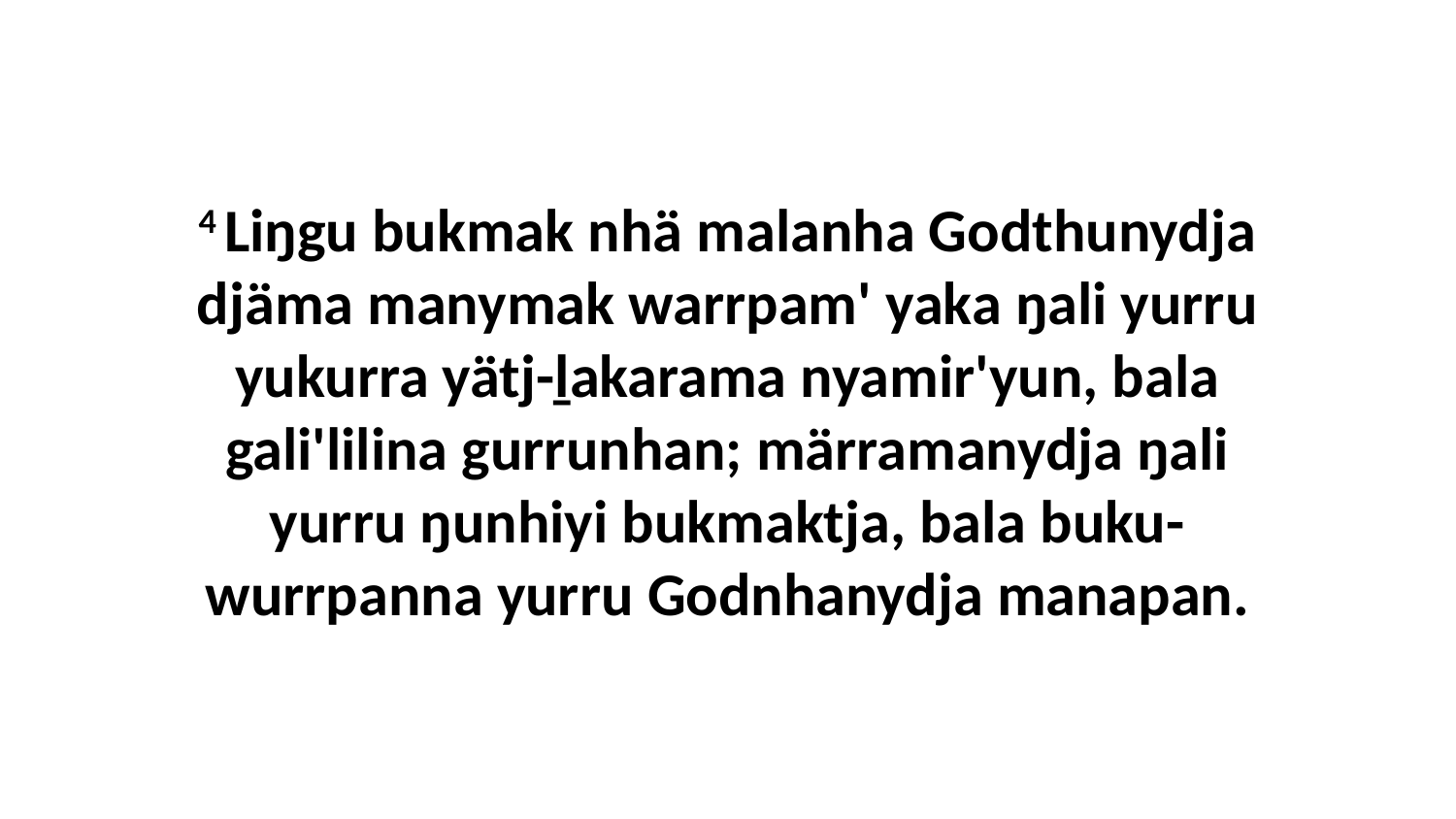

4 Liŋgu bukmak nhä malanha Godthunydja djäma manymak warrpam' yaka ŋali yurru yukurra yätj-ḻakarama nyamir'yun, bala gali'lilina gurrunhan; märramanydja ŋali yurru ŋunhiyi bukmaktja, bala buku-wurrpanna yurru Godnhanydja manapan.